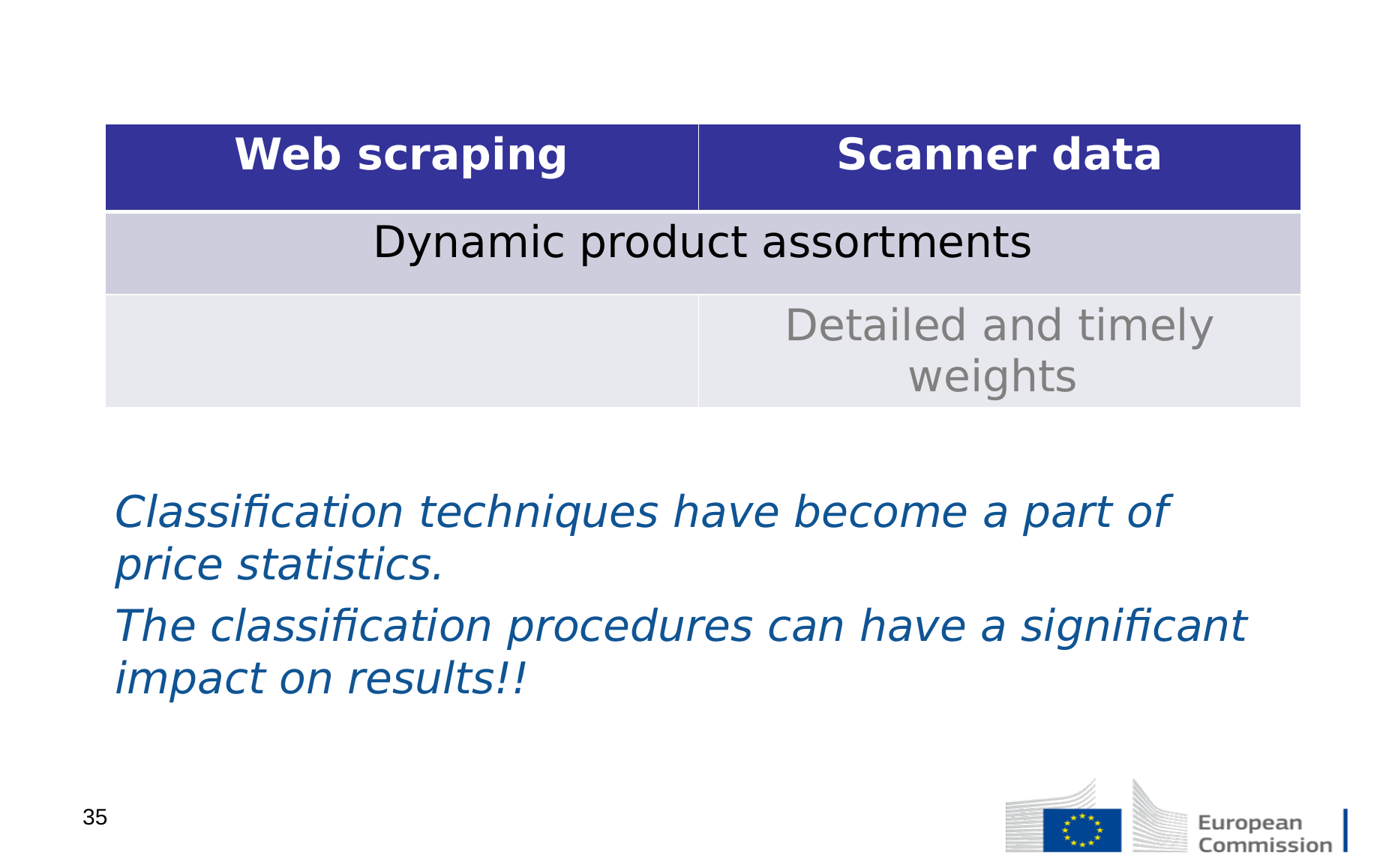

| Web scraping | Scanner data |
| --- | --- |
| Dynamic product assortments |  |
|  | Detailed and timely weights |
Classification techniques have become a part of price statistics.
The classification procedures can have a significant impact on results!!
35